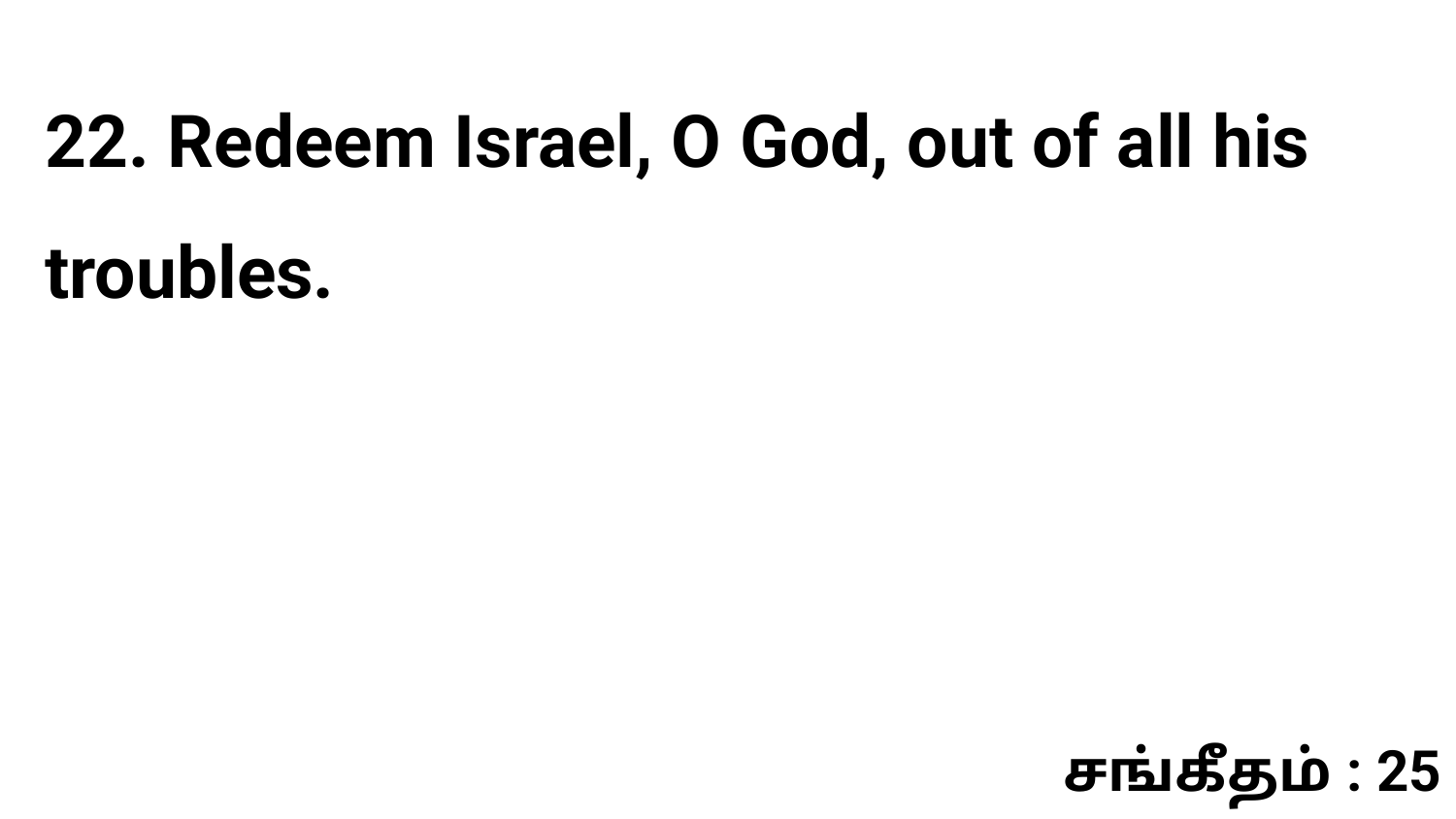

22. Redeem Israel, O God, out of all his troubles.
சங்கீதம் : 25